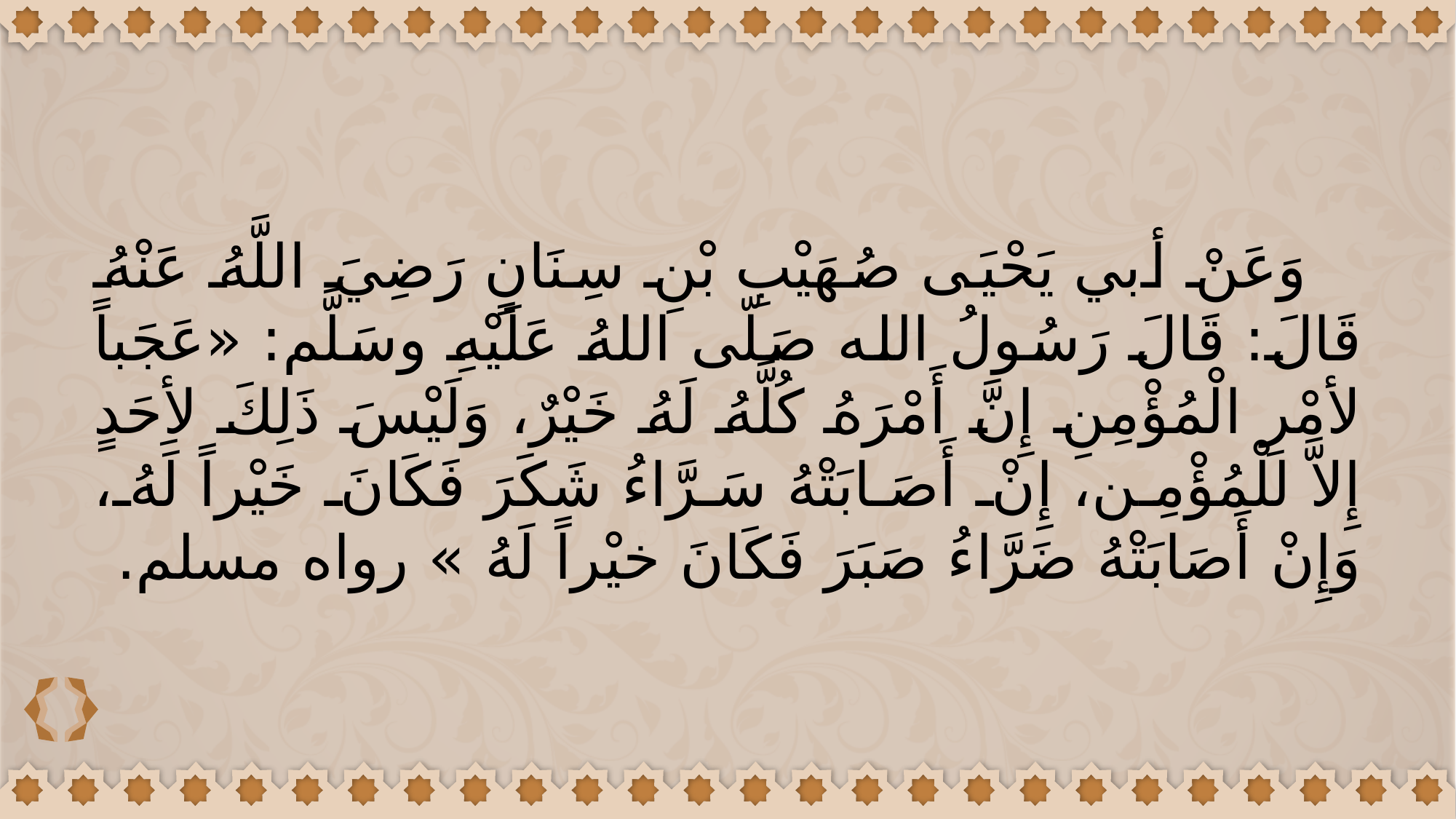

وَعَنْ أبي يَحْيَى صُهَيْبِ بْنِ سِنَانٍ رَضِيَ اللَّهُ عَنْهُ قَالَ: قَالَ رَسُولُ الله صَلّى اللهُ عَلَيْهِ وسَلَّم: «عَجَباً لأمْرِ الْمُؤْمِنِ إِنَّ أَمْرَهُ كُلَّهُ لَهُ خَيْرٌ، وَلَيْسَ ذَلِكَ لأِحَدٍ إِلاَّ للْمُؤْمِن، إِنْ أَصَابَتْهُ سَرَّاءُ شَكَرَ فَكَانَ خَيْراً لَهُ، وَإِنْ أَصَابَتْهُ ضَرَّاءُ صَبَرَ فَكَانَ خيْراً لَهُ » رواه مسلم.